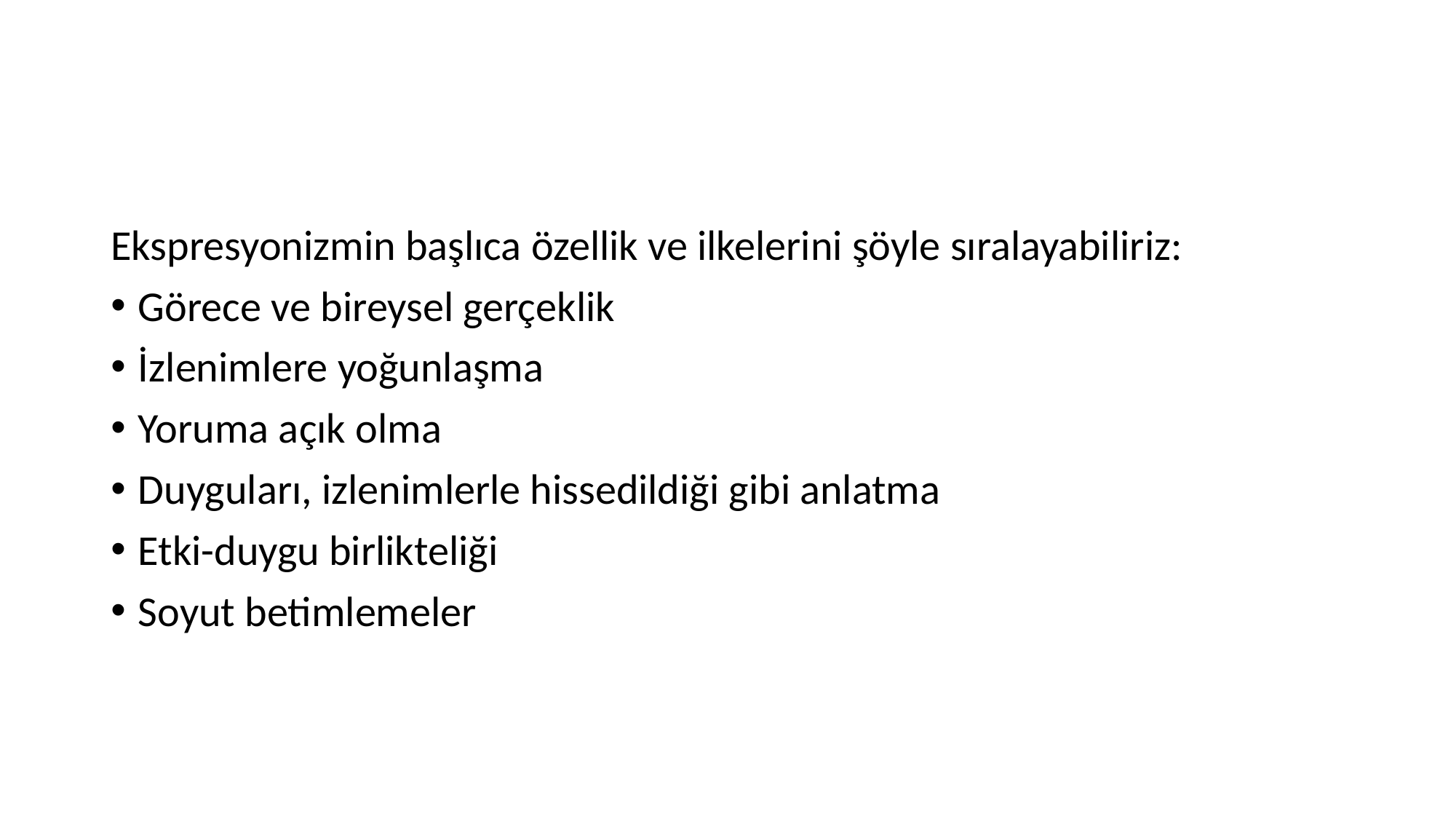

Ekspresyonizmin başlıca özellik ve ilkelerini şöyle sıralayabiliriz:
Görece ve bireysel gerçeklik
İzlenimlere yoğunlaşma
Yoruma açık olma
Duyguları, izlenimlerle hissedildiği gibi anlatma
Etki-duygu birlikteliği
Soyut betimlemeler